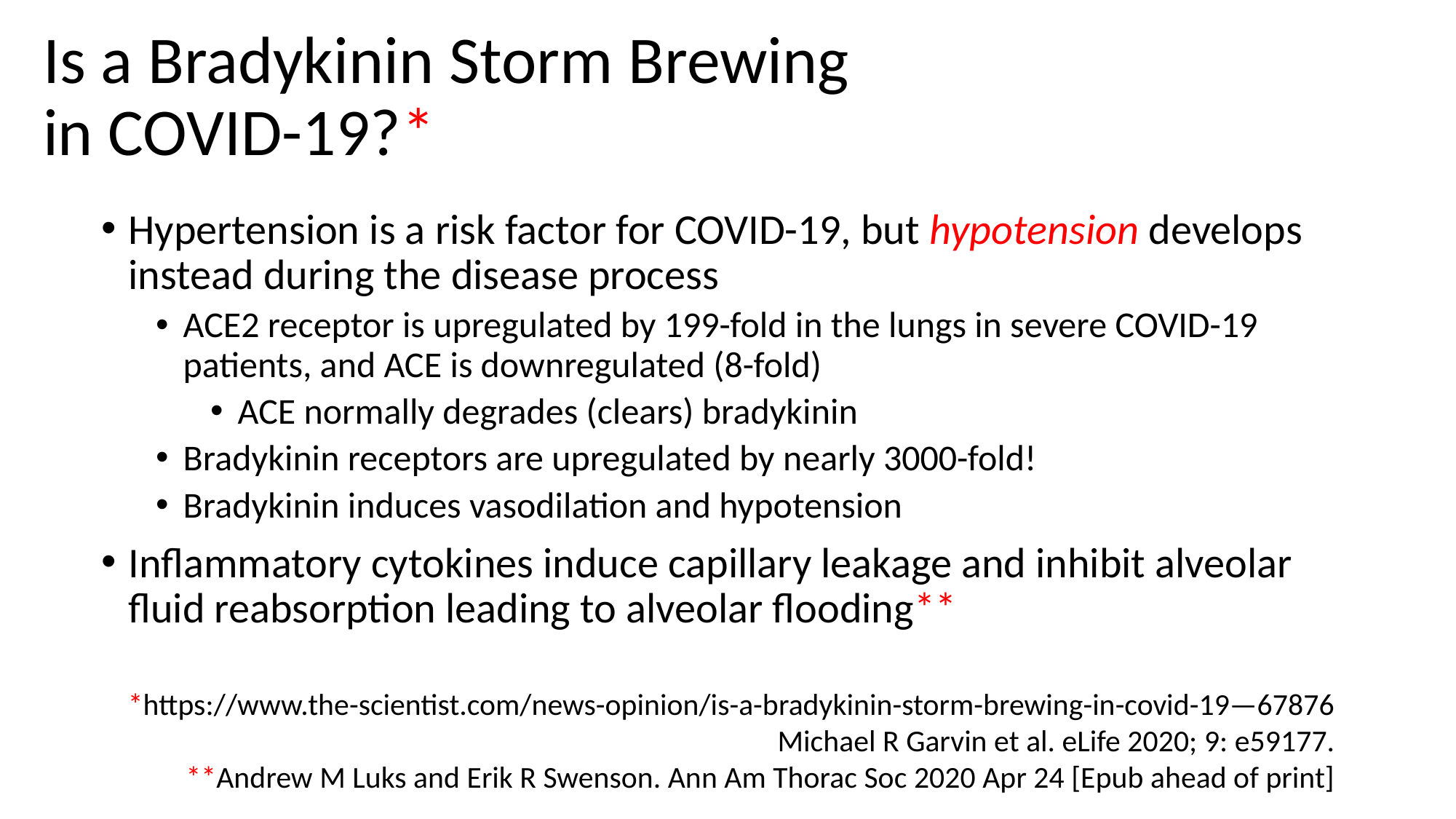

# Is a Bradykinin Storm Brewing in COVID-19?*
Hypertension is a risk factor for COVID-19, but hypotension develops instead during the disease process
ACE2 receptor is upregulated by 199-fold in the lungs in severe COVID-19 patients, and ACE is downregulated (8-fold)
ACE normally degrades (clears) bradykinin
Bradykinin receptors are upregulated by nearly 3000-fold!
Bradykinin induces vasodilation and hypotension
Inflammatory cytokines induce capillary leakage and inhibit alveolar fluid reabsorption leading to alveolar flooding**
*https://www.the-scientist.com/news-opinion/is-a-bradykinin-storm-brewing-in-covid-19—67876
Michael R Garvin et al. eLife 2020; 9: e59177.
**Andrew M Luks and Erik R Swenson. Ann Am Thorac Soc 2020 Apr 24 [Epub ahead of print]